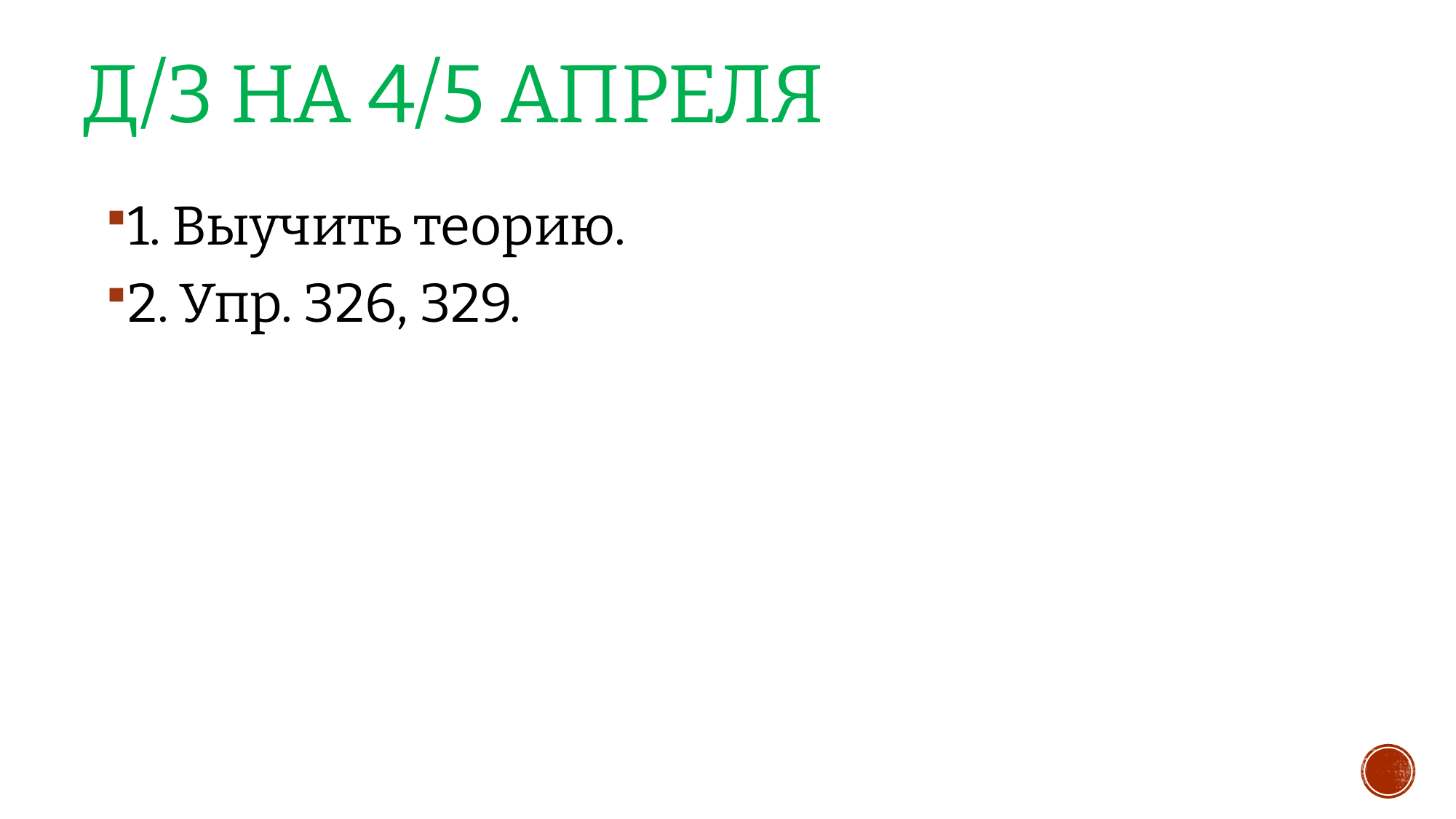

# Д/з на 4/5 апреля
1. Выучить теорию.
2. Упр. 326, 329.